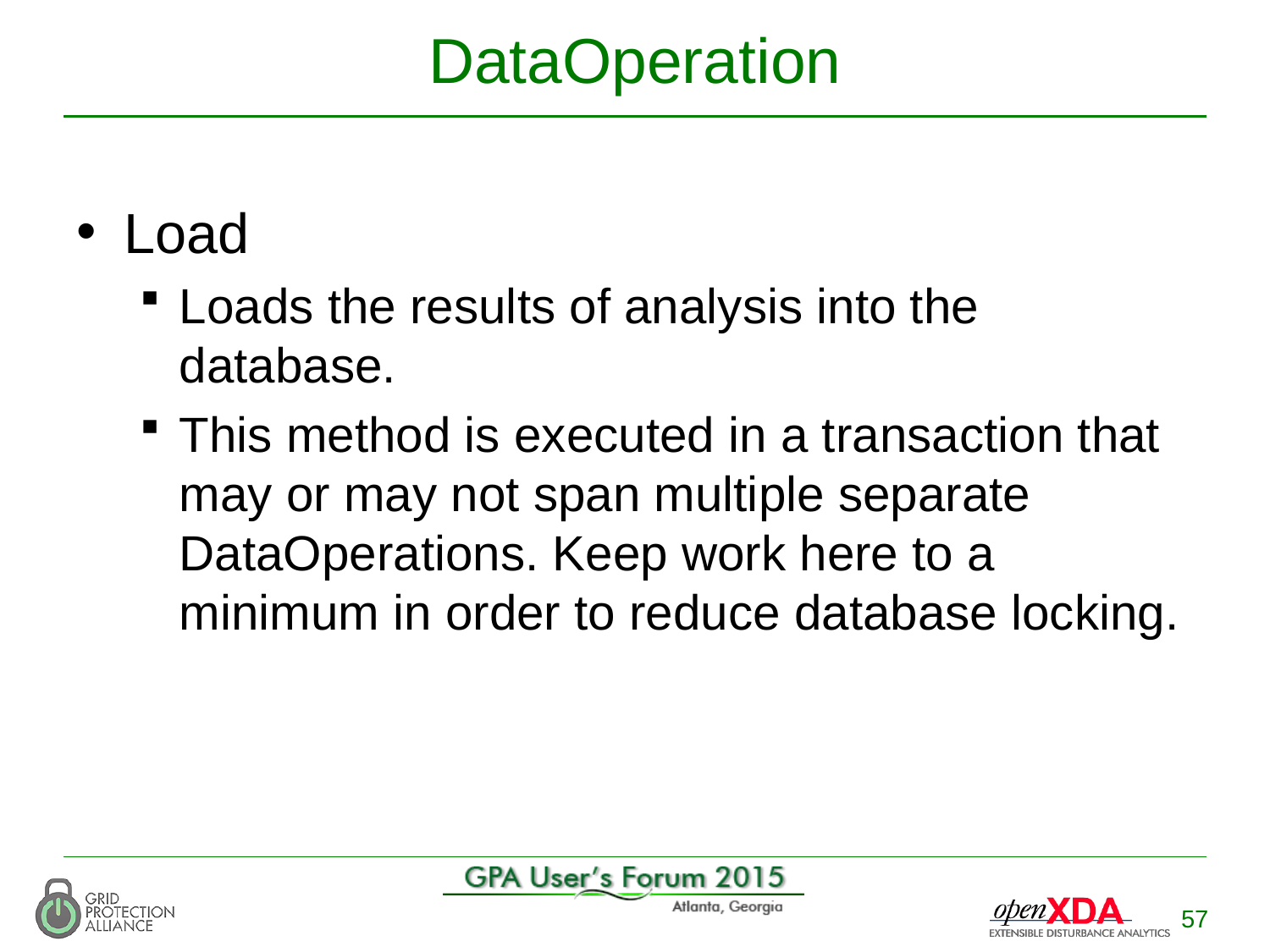

# DataOperation
Load
Loads the results of analysis into the database.
This method is executed in a transaction that may or may not span multiple separate DataOperations. Keep work here to a minimum in order to reduce database locking.